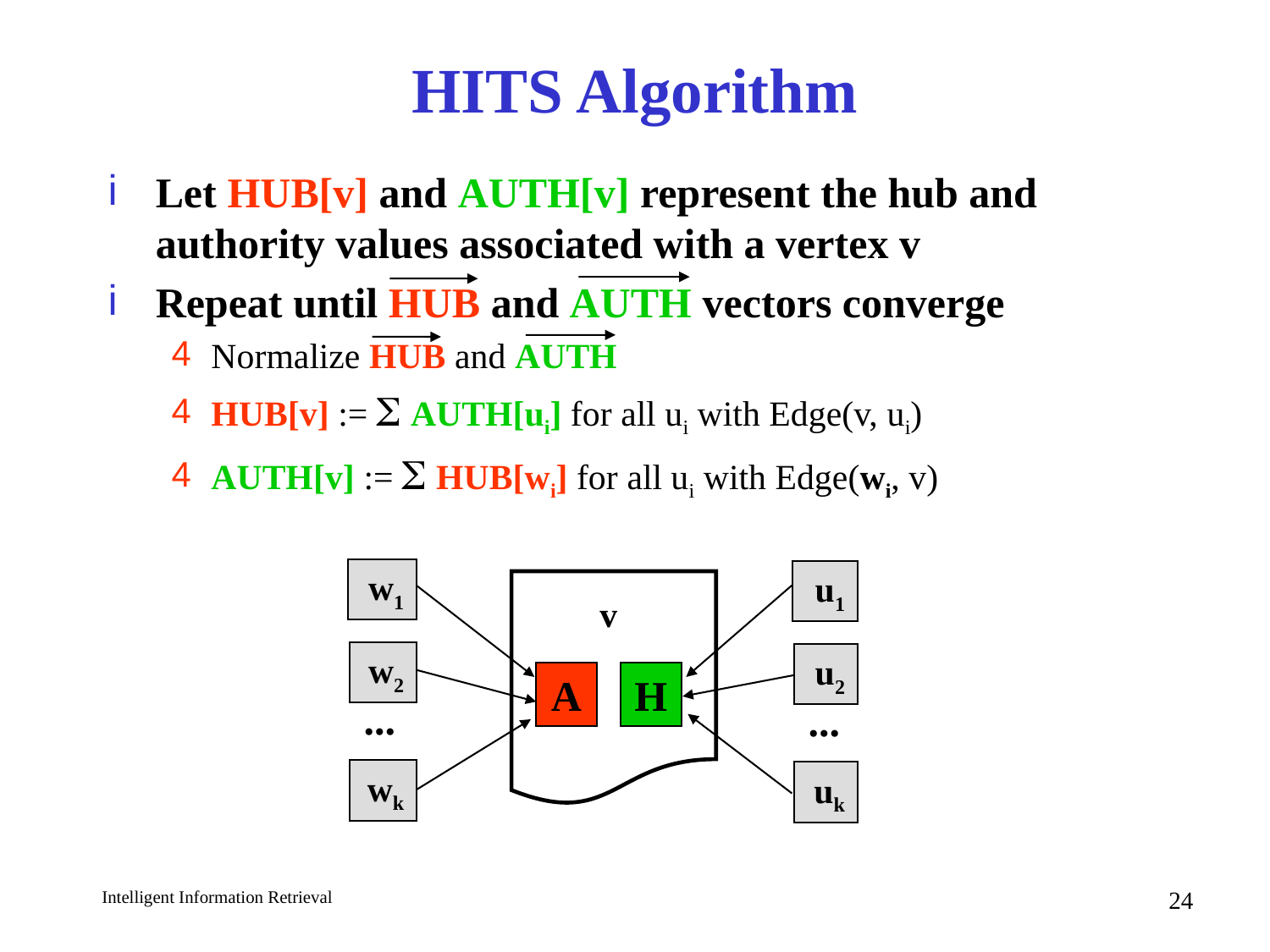

# HITS Algorithm
Let HUB[v] and AUTH[v] represent the hub and authority values associated with a vertex v
Repeat until HUB and AUTH vectors converge
Normalize HUB and AUTH
HUB[v] := Σ AUTH[ui] for all ui with Edge(v, ui)
AUTH[v] := Σ HUB[wi] for all ui with Edge(wi, v)

w1
u1

v
w2
u2
A
H

...
...

wk
uk
24
Intelligent Information Retrieval